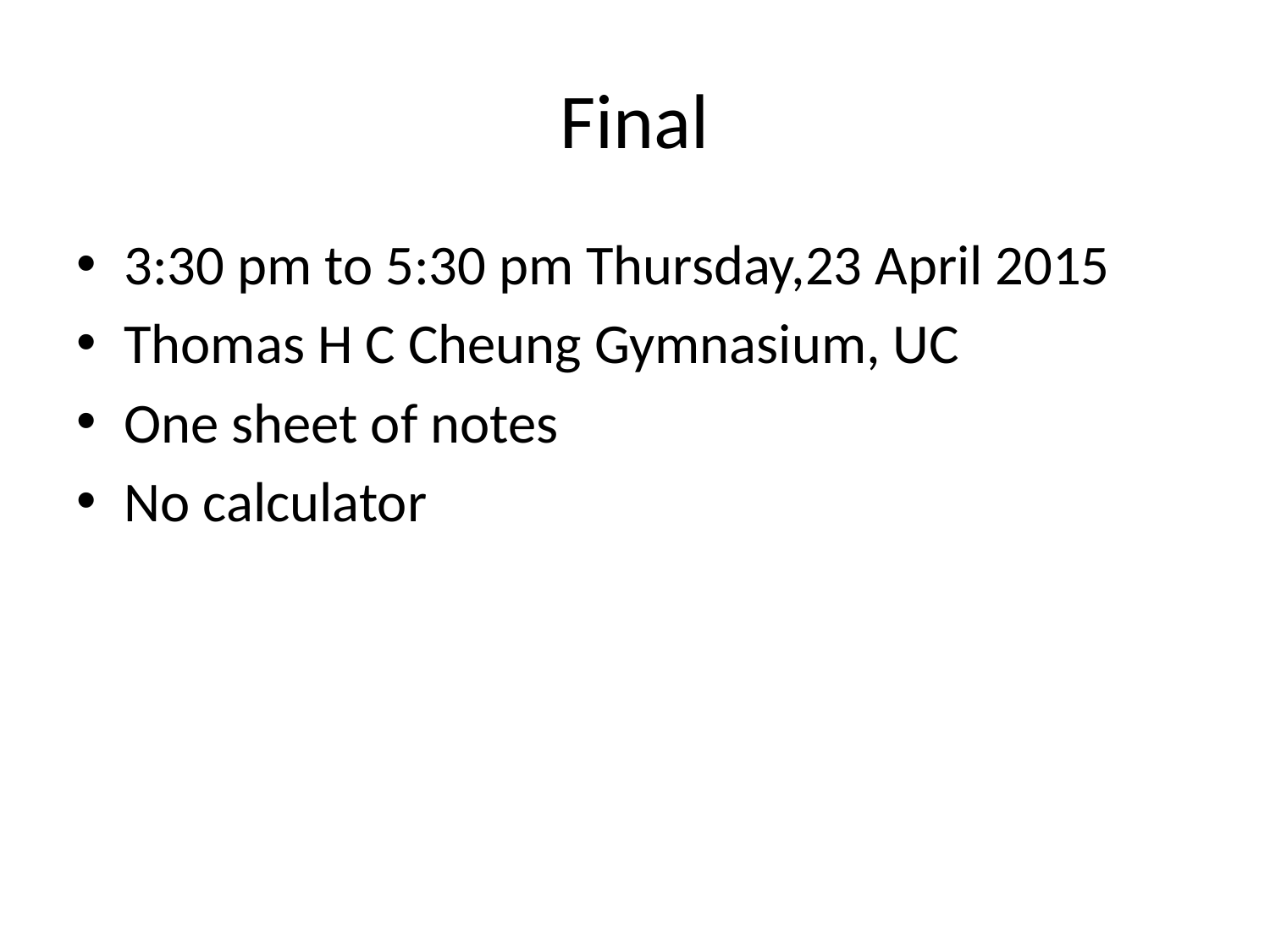

# Final
3:30 pm to 5:30 pm Thursday,23 April 2015
Thomas H C Cheung Gymnasium, UC
One sheet of notes
No calculator